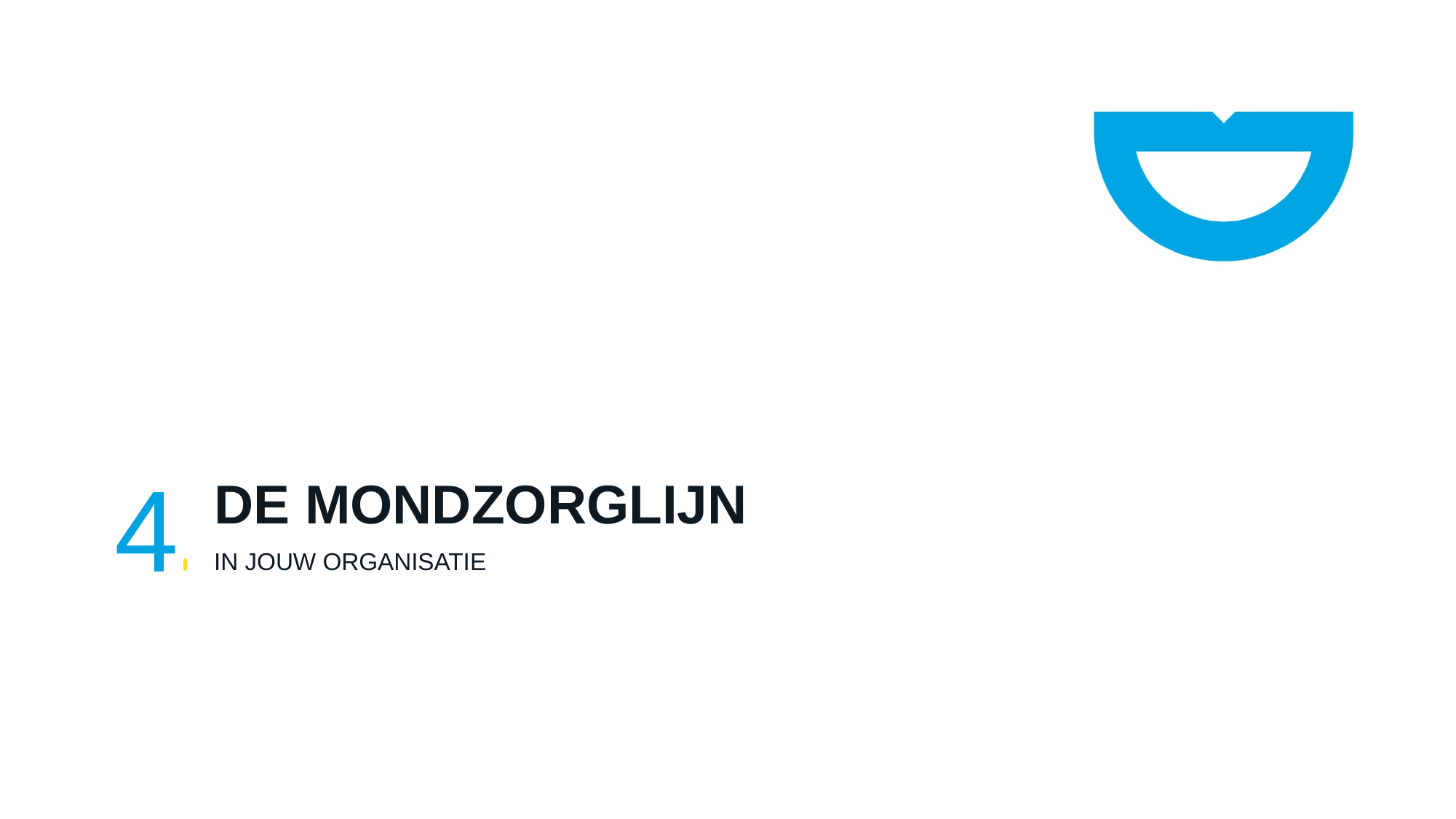

# De Mondzorglijn
4
In jouw organisatie